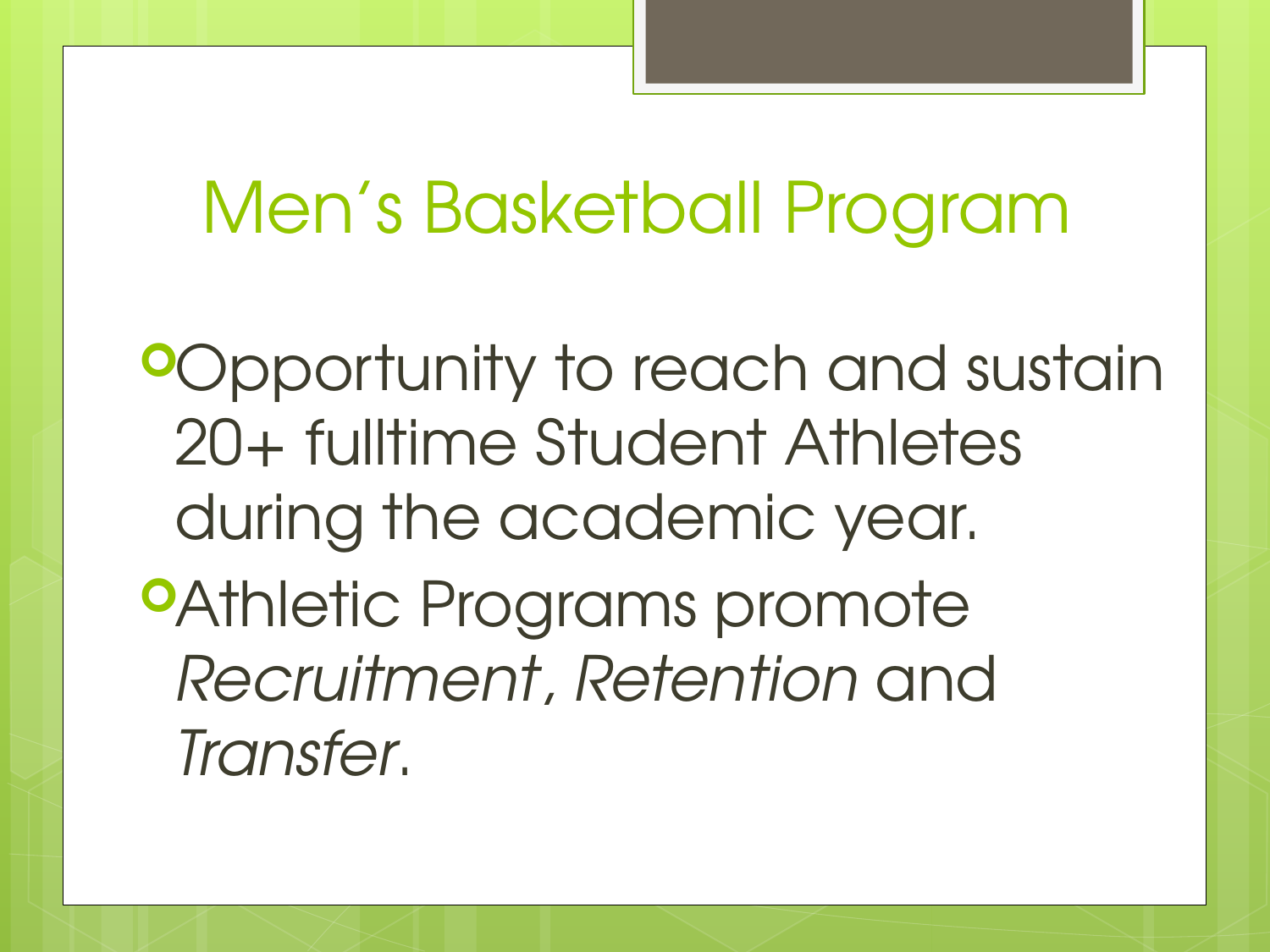

# Men’s Basketball Program
Opportunity to reach and sustain 20+ fulltime Student Athletes during the academic year.
Athletic Programs promote Recruitment, Retention and Transfer.